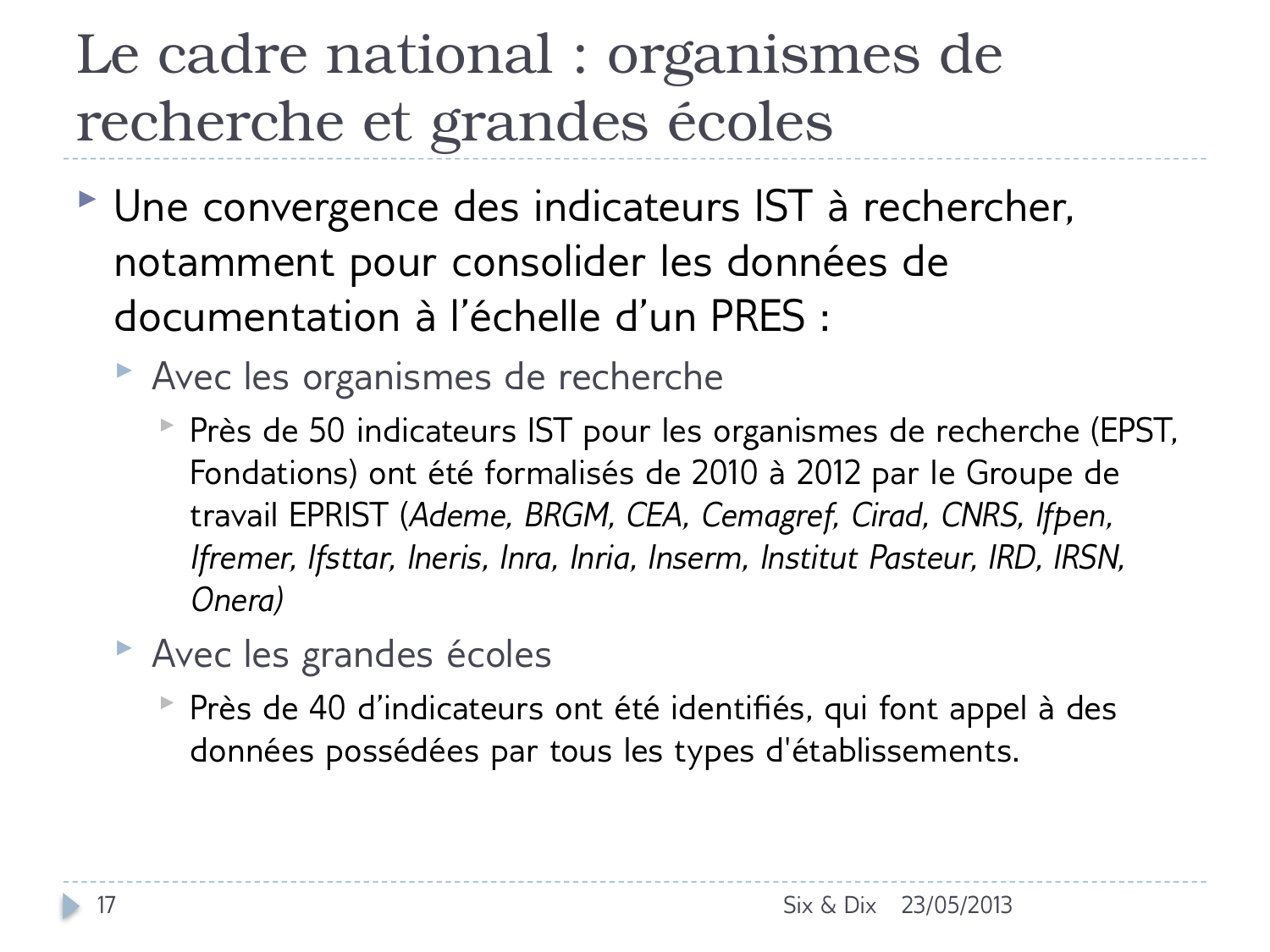

# Le cadre national : organismes de recherche et grandes écoles
Une convergence des indicateurs IST à rechercher, notamment pour consolider les données de documentation à l’échelle d’un PRES :
Avec les organismes de recherche
Près de 50 indicateurs IST pour les organismes de recherche (EPST, Fondations) ont été formalisés de 2010 à 2012 par le Groupe de travail EPRIST (Ademe, BRGM, CEA, Cemagref, Cirad, CNRS, Ifpen, Ifremer, Ifsttar, Ineris, Inra, Inria, Inserm, Institut Pasteur, IRD, IRSN, Onera)
Avec les grandes écoles
Près de 40 d’indicateurs ont été identifiés, qui font appel à des données possédées par tous les types d'établissements.
17
Six & Dix
23/05/2013